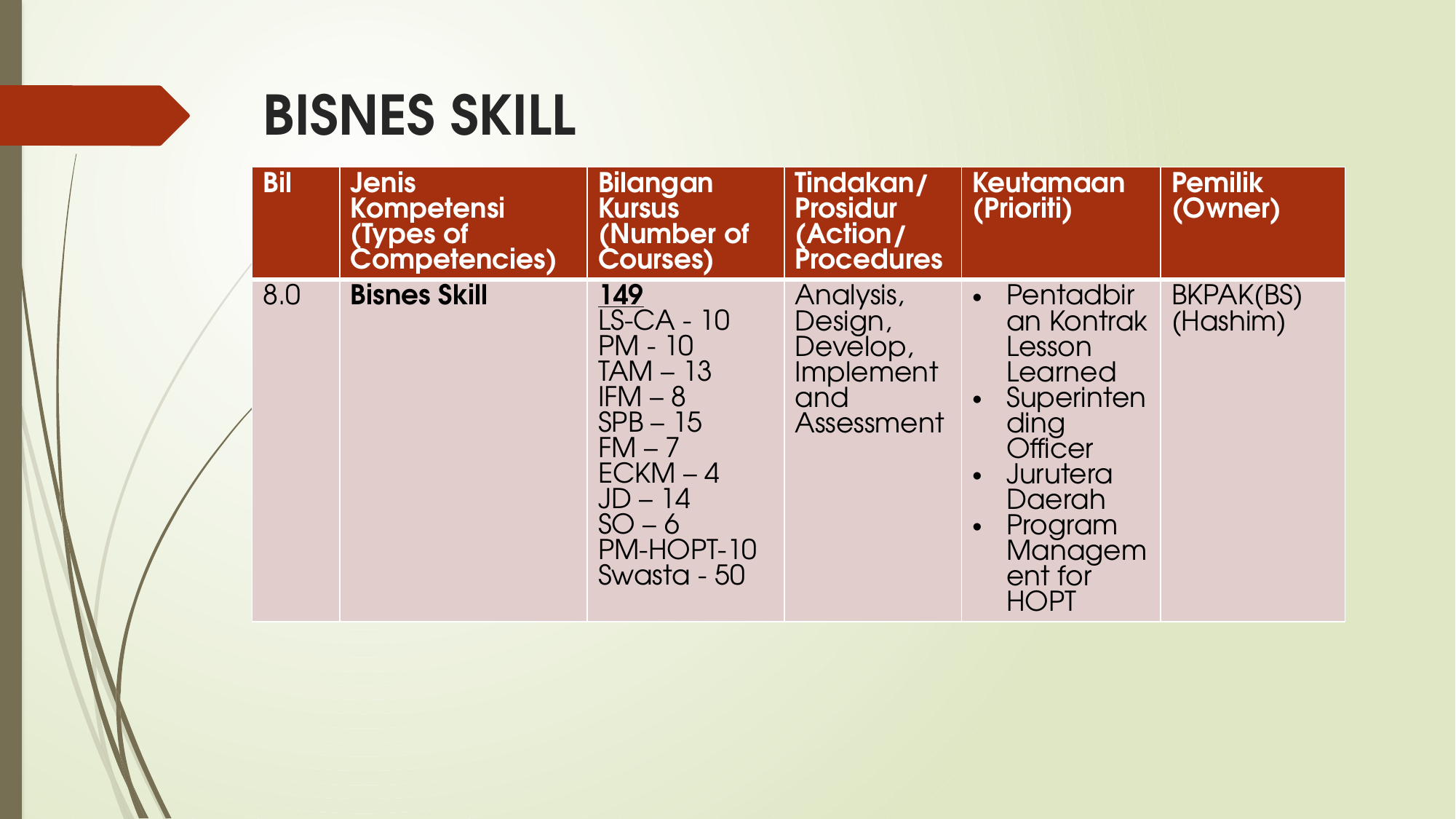

# BISNES SKILL
| Bil | Jenis Kompetensi (Types of Competencies) | Bilangan Kursus (Number of Courses) | Tindakan/Prosidur (Action/Procedures | Keutamaan (Prioriti) | Pemilik (Owner) |
| --- | --- | --- | --- | --- | --- |
| 8.0 | Bisnes Skill | 149 LS-CA - 10 PM - 10 TAM – 13 IFM – 8 SPB – 15 FM – 7 ECKM – 4 JD – 14 SO – 6 PM-HOPT-10 Swasta - 50 | Analysis, Design, Develop, Implement and Assessment | Pentadbiran Kontrak Lesson Learned Superintending Officer Jurutera Daerah Program Management for HOPT | BKPAK(BS) (Hashim) |